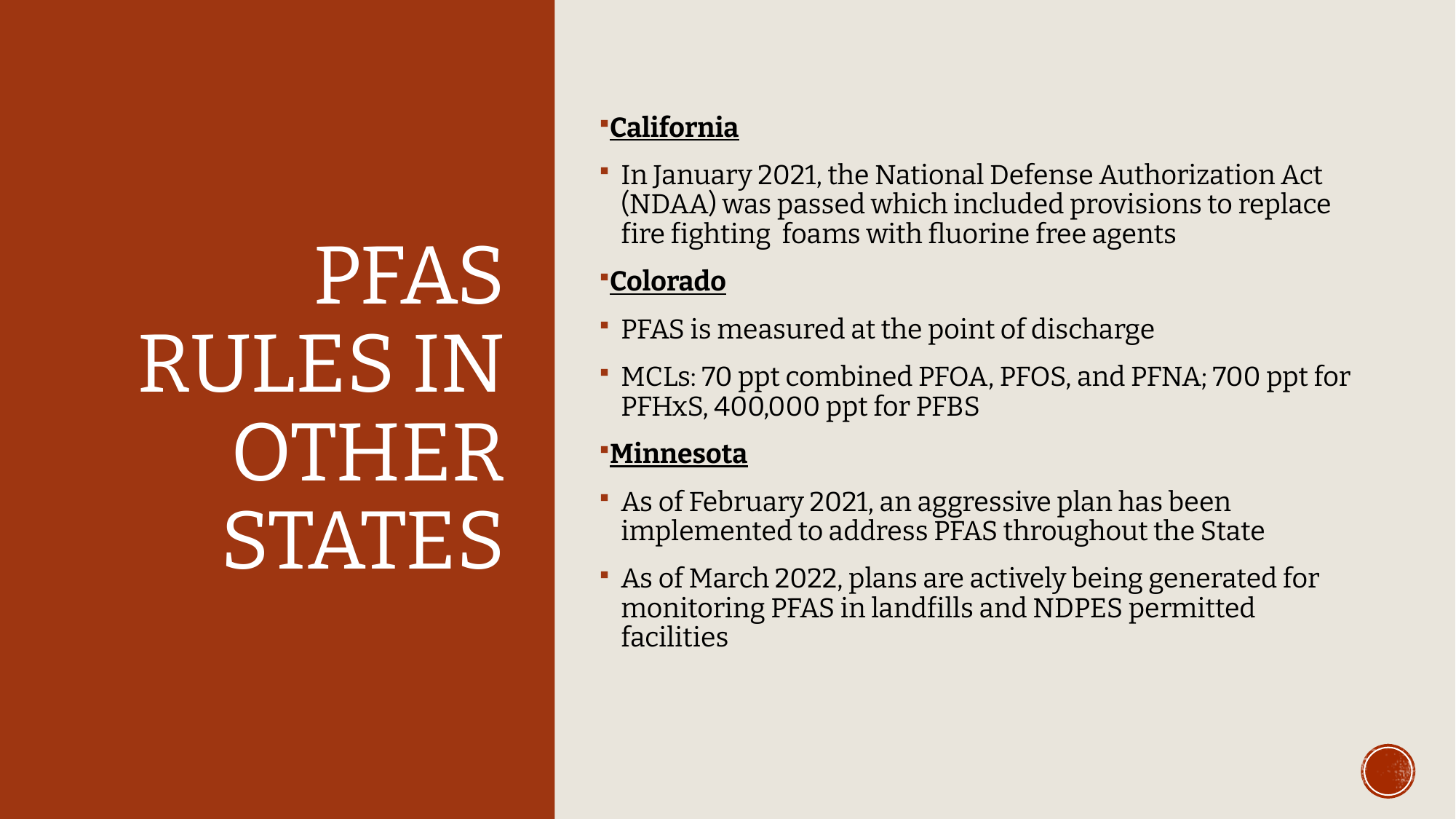

# PFAS Rules in Other States
California
In January 2021, the National Defense Authorization Act (NDAA) was passed which included provisions to replace fire fighting  foams with fluorine free agents
Colorado
PFAS is measured at the point of discharge
MCLs: 70 ppt combined PFOA, PFOS, and PFNA; 700 ppt for PFHxS, 400,000 ppt for PFBS
Minnesota
As of February 2021, an aggressive plan has been implemented to address PFAS throughout the State
As of March 2022, plans are actively being generated for monitoring PFAS in landfills and NDPES permitted facilities